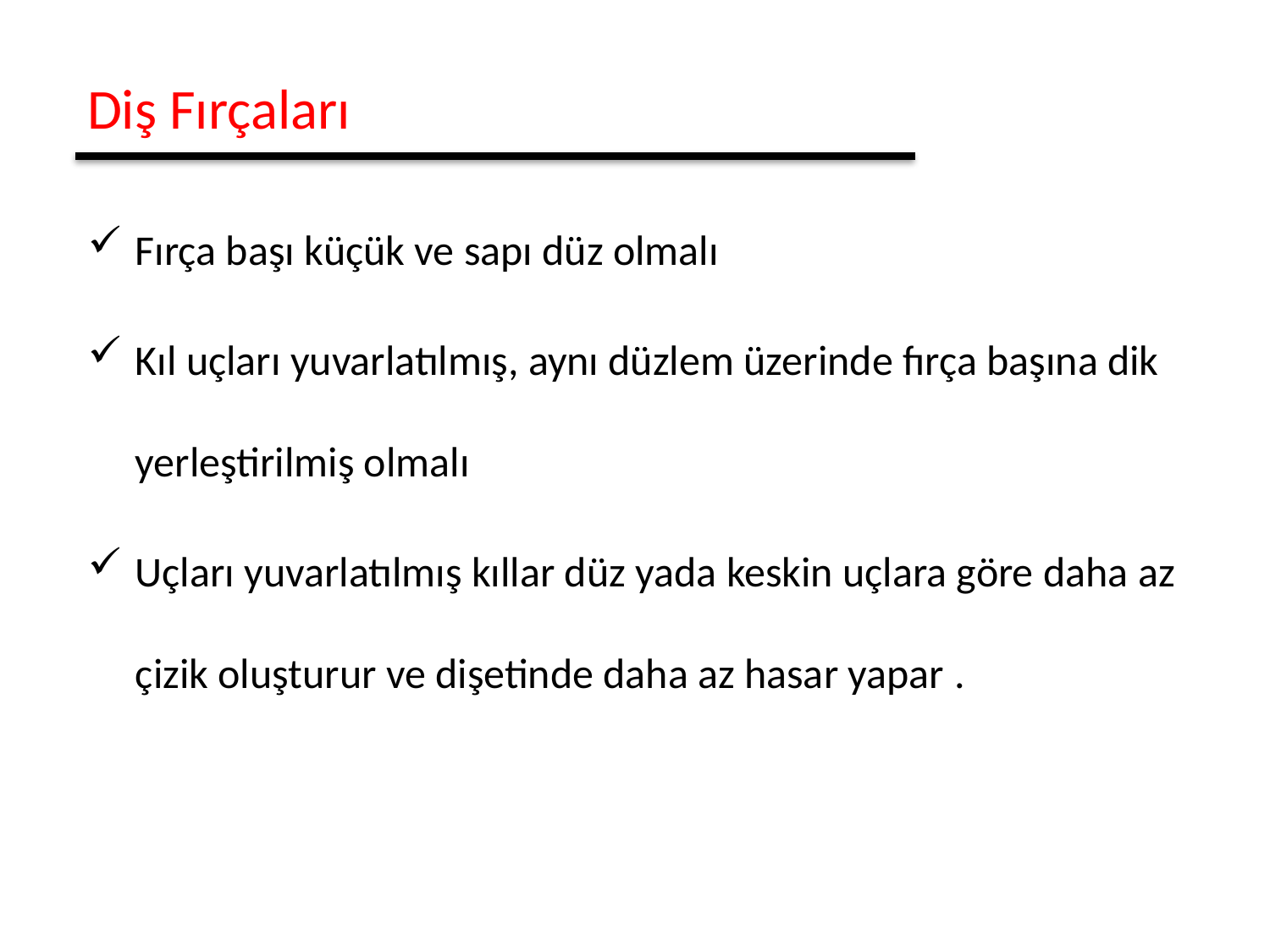

Diş Fırçaları
Fırça başı küçük ve sapı düz olmalı
Kıl uçları yuvarlatılmış, aynı düzlem üzerinde fırça başına dik yerleştirilmiş olmalı
Uçları yuvarlatılmış kıllar düz yada keskin uçlara göre daha az çizik oluşturur ve dişetinde daha az hasar yapar .